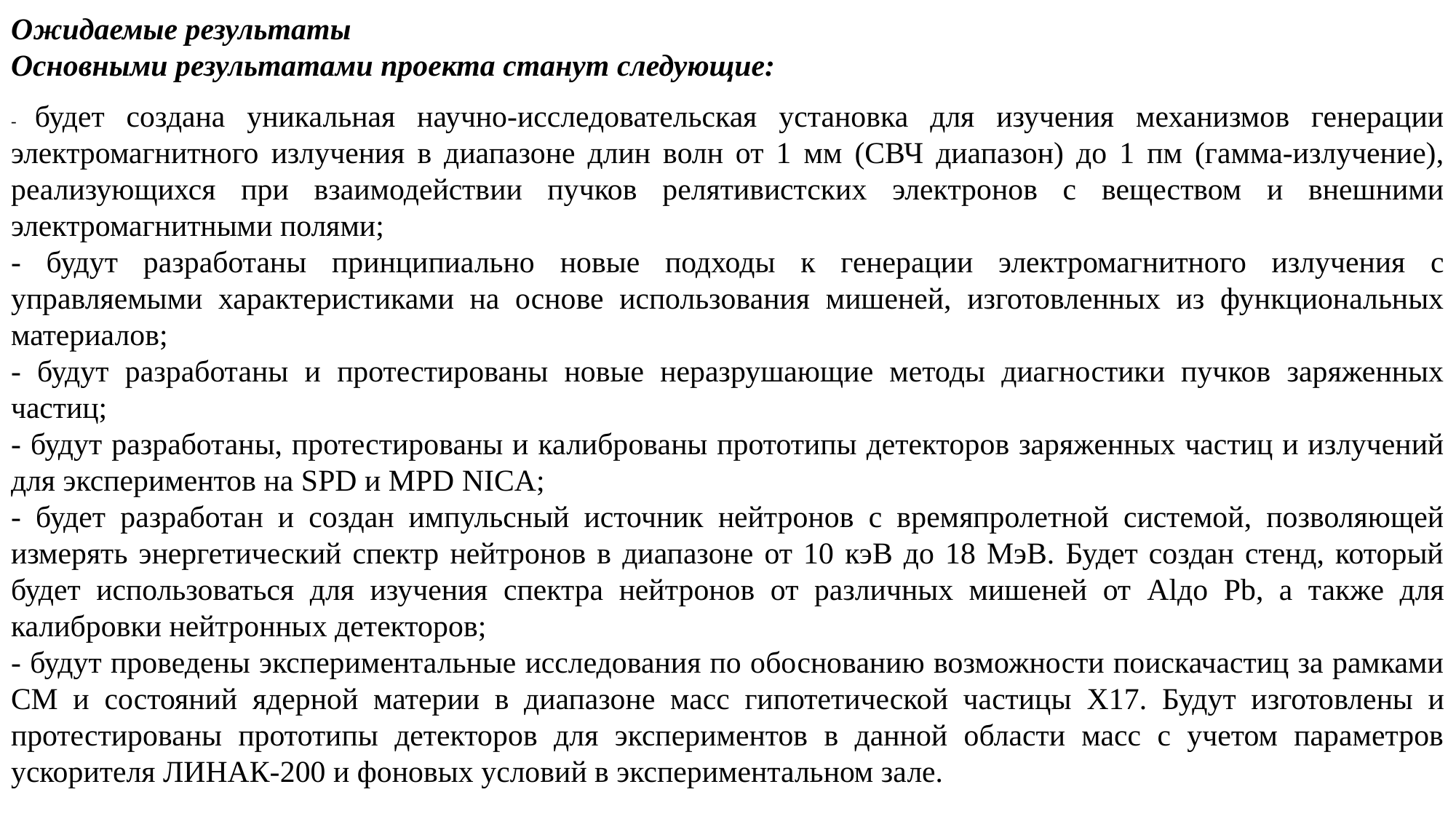

Ожидаемые результаты
Основными результатами проекта станут следующие:

- будет создана уникальная научно-исследовательская установка для изучения механизмов генерации электромагнитного излучения в диапазоне длин волн от 1 мм (СВЧ диапазон) до 1 пм (гамма-излучение), реализующихся при взаимодействии пучков релятивистских электронов с веществом и внешними электромагнитными полями;
- будут разработаны принципиально новые подходы к генерации электромагнитного излучения с управляемыми характеристиками на основе использования мишеней, изготовленных из функциональных материалов;
- будут разработаны и протестированы новые неразрушающие методы диагностики пучков заряженных частиц;
- будут разработаны, протестированы и калиброваны прототипы детекторов заряженных частиц и излучений для экспериментов на SPD и MPD NICA;
- будет разработан и создан импульсный источник нейтронов с времяпролетной системой, позволяющей измерять энергетический спектр нейтронов в диапазоне от 10 кэВ до 18 МэВ. Будет создан стенд, который будет использоваться для изучения спектра нейтронов от различных мишеней от Alдо Pb, а также для калибровки нейтронных детекторов;
- будут проведены экспериментальные исследования по обоснованию возможности поискачастиц за рамками СМ и состояний ядерной материи в диапазоне масс гипотетической частицы X17. Будут изготовлены и протестированы прототипы детекторов для экспериментов в данной области масс с учетом параметров ускорителя ЛИНАК-200 и фоновых условий в экспериментальном зале.